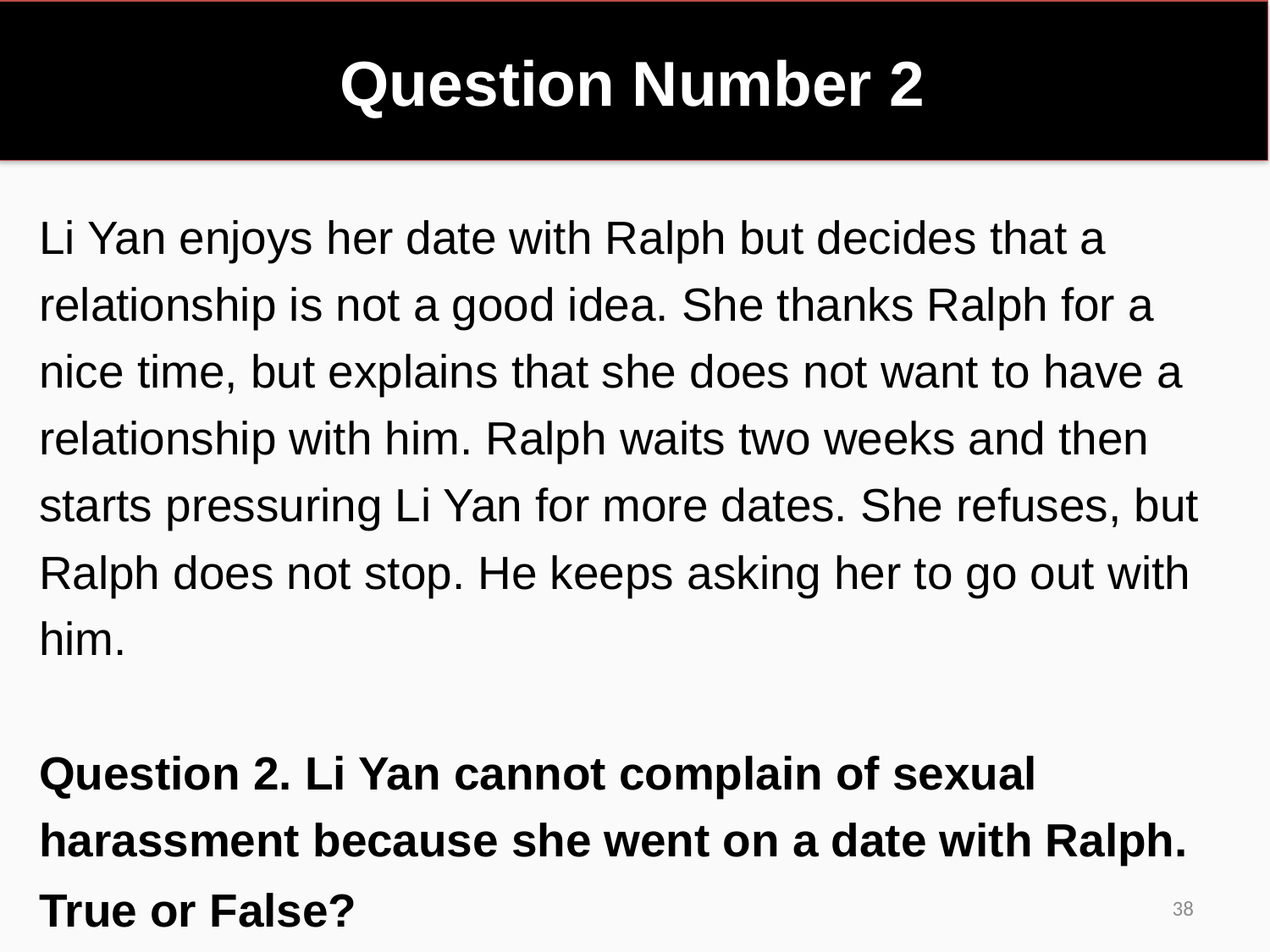

# Question Number 2
Li Yan enjoys her date with Ralph but decides that a relationship is not a good idea. She thanks Ralph for a nice time, but explains that she does not want to have a relationship with him. Ralph waits two weeks and then starts pressuring Li Yan for more dates. She refuses, but Ralph does not stop. He keeps asking her to go out with him.

Question 2. Li Yan cannot complain of sexual harassment because she went on a date with Ralph.
True or False?

38